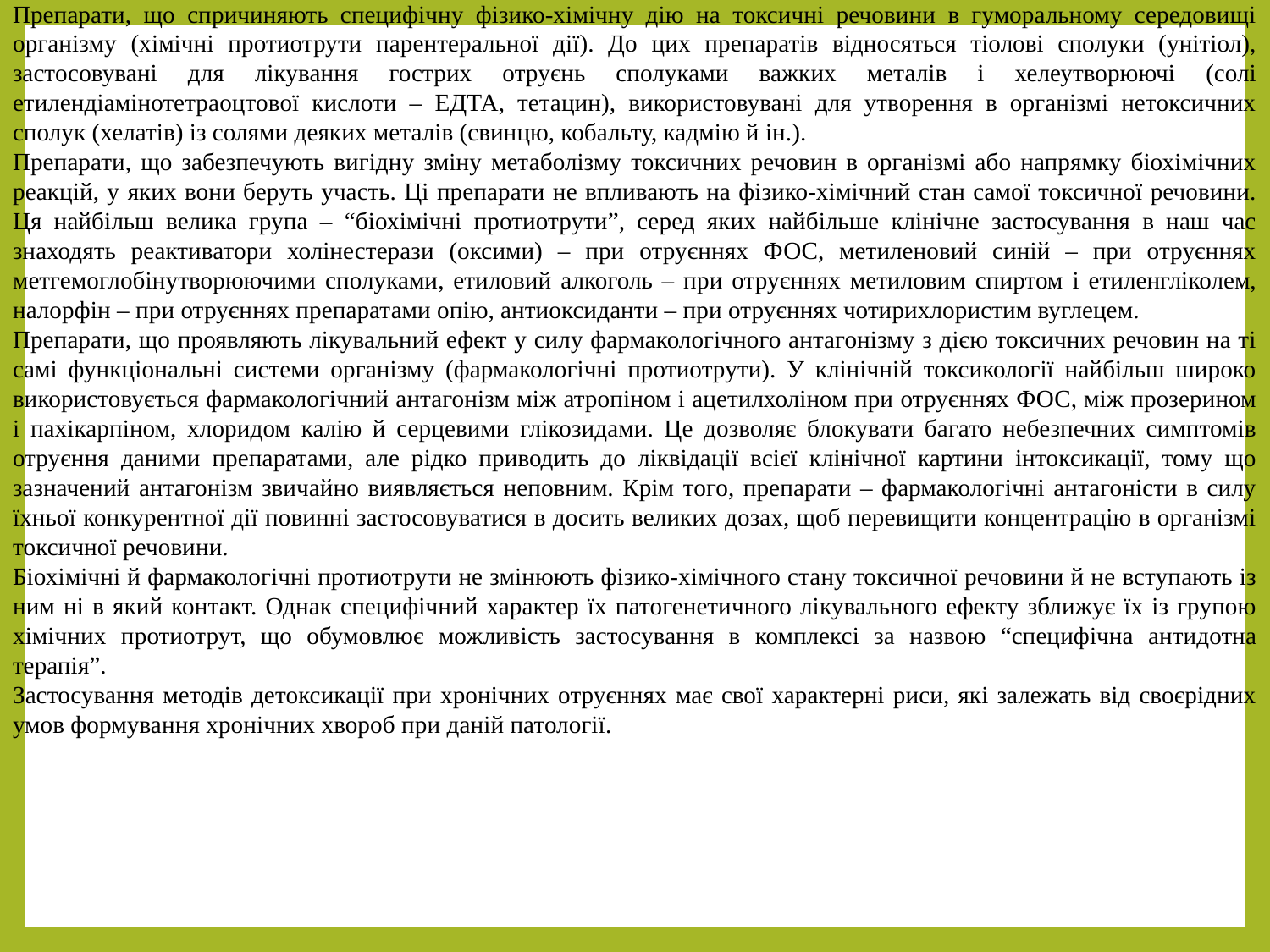

Препарати, що спричиняють специфічну фізико-хімічну дію на токсичні речовини в гуморальному середовищі організму (хімічні протиотрути парентеральної дії). До цих препаратів відносяться тіолові сполуки (унітіол), застосовувані для лікування гострих отруєнь сполуками важких металів і хелеутворюючі (солі етилендіамінотетраоцтової кислоти – ЕДТА, тетацин), використовувані для утворення в організмі нетоксичних сполук (хелатів) із солями деяких металів (свинцю, кобальту, кадмію й ін.).
Препарати, що забезпечують вигідну зміну метаболізму токсичних речовин в організмі або напрямку біохімічних реакцій, у яких вони беруть участь. Ці препарати не впливають на фізико-хімічний стан самої токсичної речовини. Ця найбільш велика група – “біохімічні протиотрути”, серед яких найбільше клінічне застосування в наш час знаходять реактиватори холінестерази (оксими) – при отруєннях ФОС, метиленовий синій – при отруєннях метгемоглобінутворюючими сполуками, етиловий алкоголь – при отруєннях метиловим спиртом і етиленгліколем, налорфін – при отруєннях препаратами опію, антиоксиданти – при отруєннях чотирихлористим вуглецем.
Препарати, що проявляють лікувальний ефект у силу фармакологічного антагонізму з дією токсичних речовин на ті самі функціональні системи організму (фармакологічні протиотрути). У клінічній токсикології найбільш широко використовується фармакологічний антагонізм між атропіном і ацетилхоліном при отруєннях ФОС, між прозерином і пахікарпіном, хлоридом калію й серцевими глікозидами. Це дозволяє блокувати багато небезпечних симптомів отруєння даними препаратами, але рідко приводить до ліквідації всієї клінічної картини інтоксикації, тому що зазначений антагонізм звичайно виявляється неповним. Крім того, препарати – фармакологічні антагоністи в силу їхньої конкурентної дії повинні застосовуватися в досить великих дозах, щоб перевищити концентрацію в організмі токсичної речовини.
Біохімічні й фармакологічні протиотрути не змінюють фізико-хімічного стану токсичної речовини й не вступають із ним ні в який контакт. Однак специфічний характер їх патогенетичного лікувального ефекту зближує їх із групою хімічних протиотрут, що обумовлює можливість застосування в комплексі за назвою “специфічна антидотна терапія”.
Застосування методів детоксикації при хронічних отруєннях має свої характерні риси, які залежать від своєрідних умов формування хронічних хвороб при даній патології.